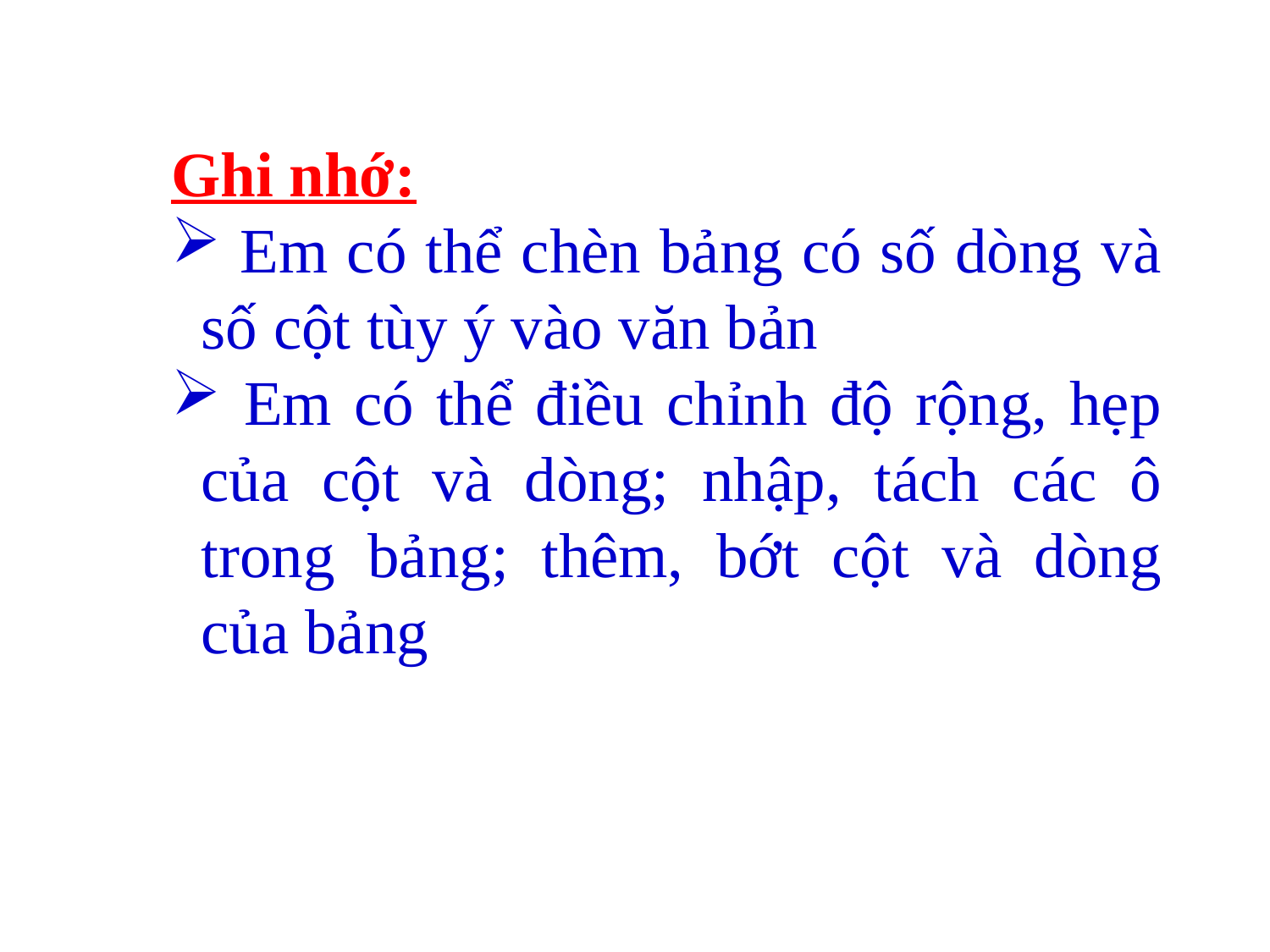

Ghi nhớ:
 Em có thể chèn bảng có số dòng và số cột tùy ý vào văn bản
 Em có thể điều chỉnh độ rộng, hẹp của cột và dòng; nhập, tách các ô trong bảng; thêm, bớt cột và dòng của bảng